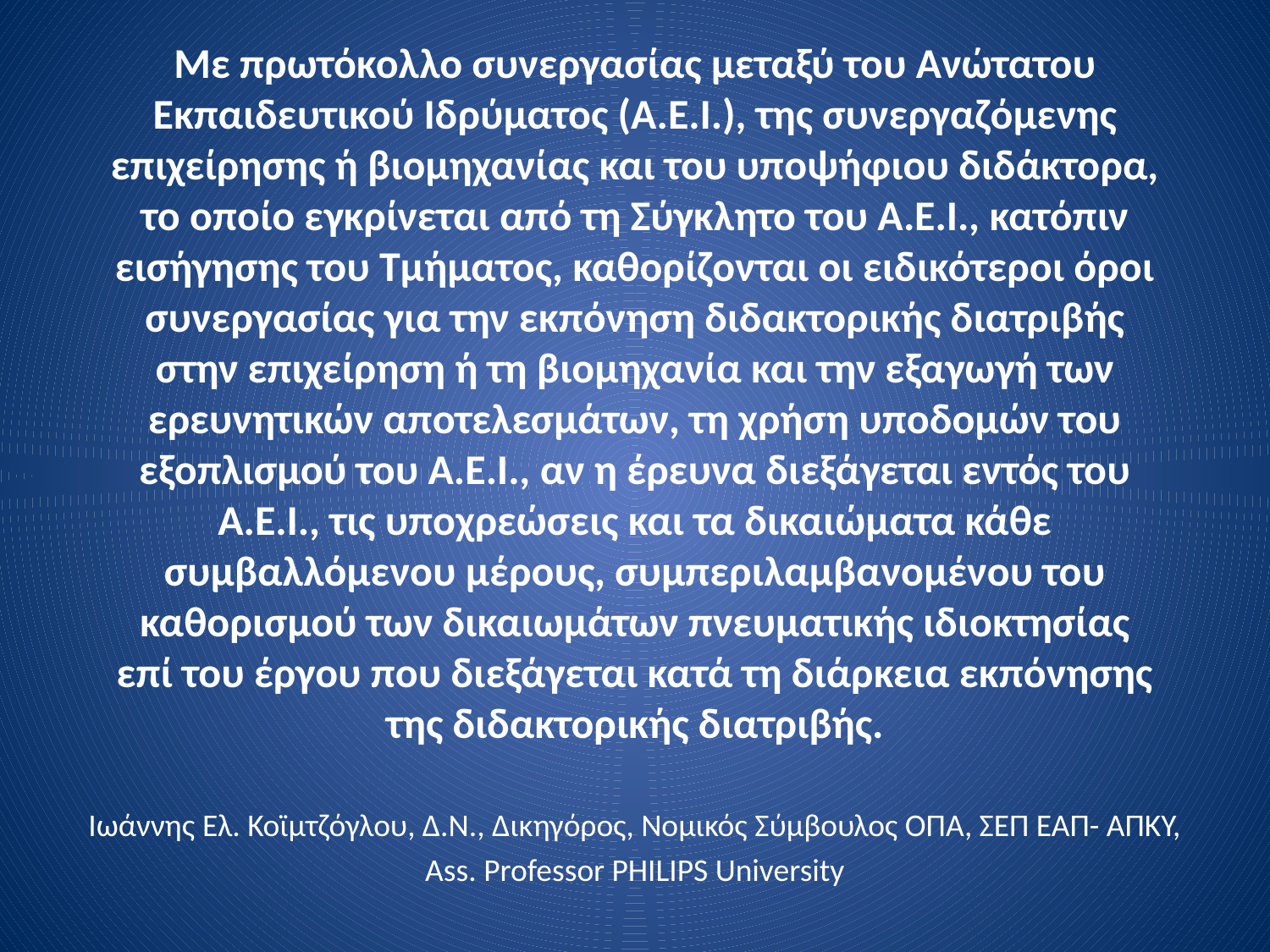

# Με πρωτόκολλο συνεργασίας μεταξύ του Ανώτατου Εκπαιδευτικού Ιδρύματος (Α.Ε.Ι.), της συνεργαζόμενης επιχείρησης ή βιομηχανίας και του υποψήφιου διδάκτορα, το οποίο εγκρίνεται από τη Σύγκλητο του Α.Ε.Ι., κατόπιν εισήγησης του Τμήματος, καθορίζονται οι ειδικότεροι όροι συνεργασίας για την εκπόνηση διδακτορικής διατριβής στην επιχείρηση ή τη βιομηχανία και την εξαγωγή των ερευνητικών αποτελεσμάτων, τη χρήση υποδομών του εξοπλισμού του Α.Ε.Ι., αν η έρευνα διεξάγεται εντός του Α.Ε.Ι., τις υποχρεώσεις και τα δικαιώματα κάθε συμβαλλόμενου μέρους, συμπεριλαμβανομένου του καθορισμού των δικαιωμάτων πνευματικής ιδιοκτησίας επί του έργου που διεξάγεται κατά τη διάρκεια εκπόνησης της διδακτορικής διατριβής.
Ιωάννης Ελ. Κοϊμτζόγλου, Δ.Ν., Δικηγόρος, Νομικός Σύμβουλος ΟΠΑ, ΣΕΠ ΕΑΠ- ΑΠΚΥ,
Ass. Professor PHILIPS University